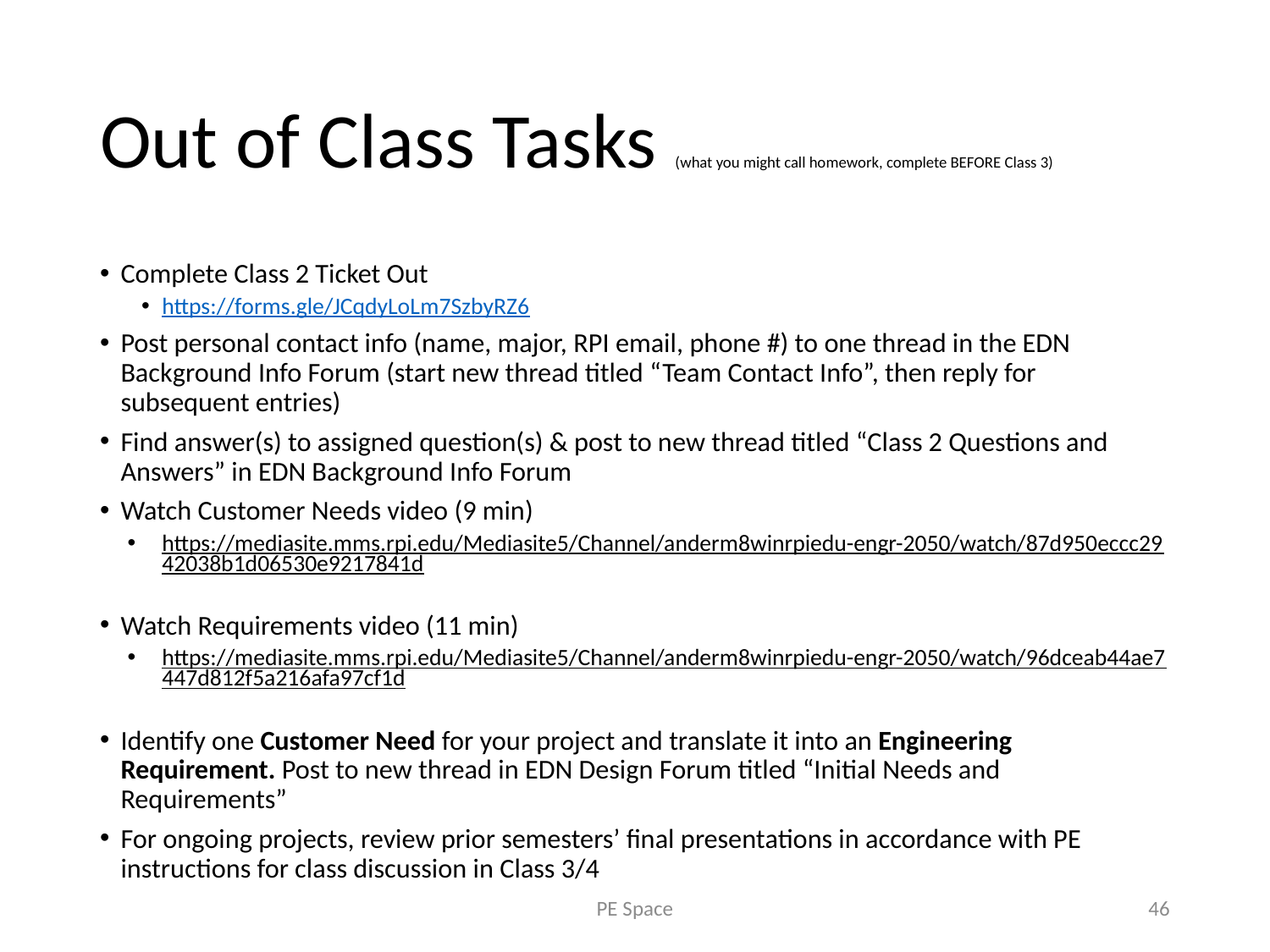

# Out of Class Tasks (what you might call homework, complete BEFORE Class 3)
Complete Class 2 Ticket Out
https://forms.gle/JCqdyLoLm7SzbyRZ6
Post personal contact info (name, major, RPI email, phone #) to one thread in the EDN Background Info Forum (start new thread titled “Team Contact Info”, then reply for subsequent entries)
Find answer(s) to assigned question(s) & post to new thread titled “Class 2 Questions and Answers” in EDN Background Info Forum
Watch Customer Needs video (9 min)
https://mediasite.mms.rpi.edu/Mediasite5/Channel/anderm8winrpiedu-engr-2050/watch/87d950eccc2942038b1d06530e9217841d
Watch Requirements video (11 min)
https://mediasite.mms.rpi.edu/Mediasite5/Channel/anderm8winrpiedu-engr-2050/watch/96dceab44ae7447d812f5a216afa97cf1d
Identify one Customer Need for your project and translate it into an Engineering Requirement. Post to new thread in EDN Design Forum titled “Initial Needs and Requirements”
For ongoing projects, review prior semesters’ final presentations in accordance with PE instructions for class discussion in Class 3/4
PE Space
46